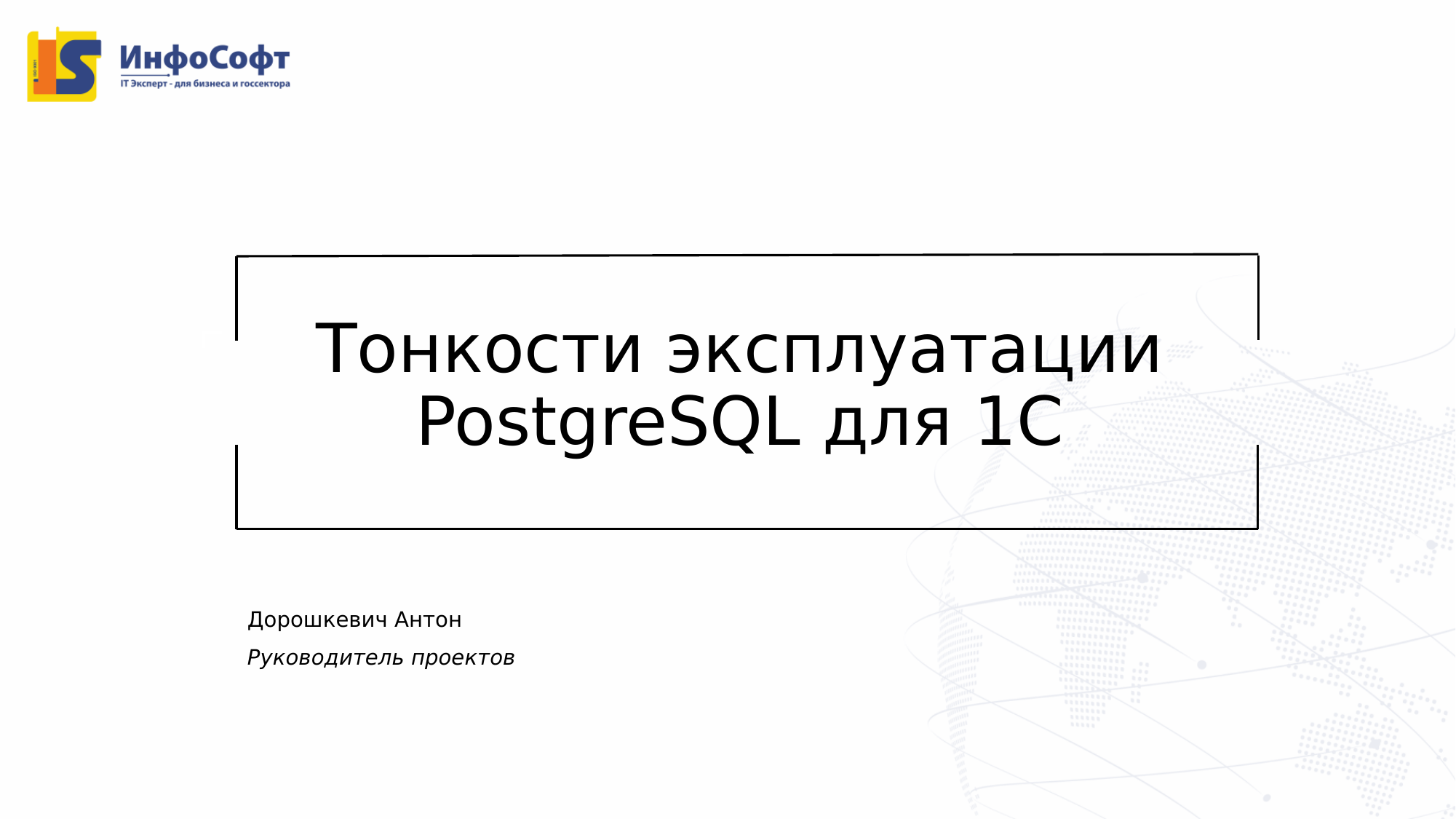

# Тонкости эксплуатации PostgreSQL для 1С

Дорошкевич Антон
Руководитель проектов